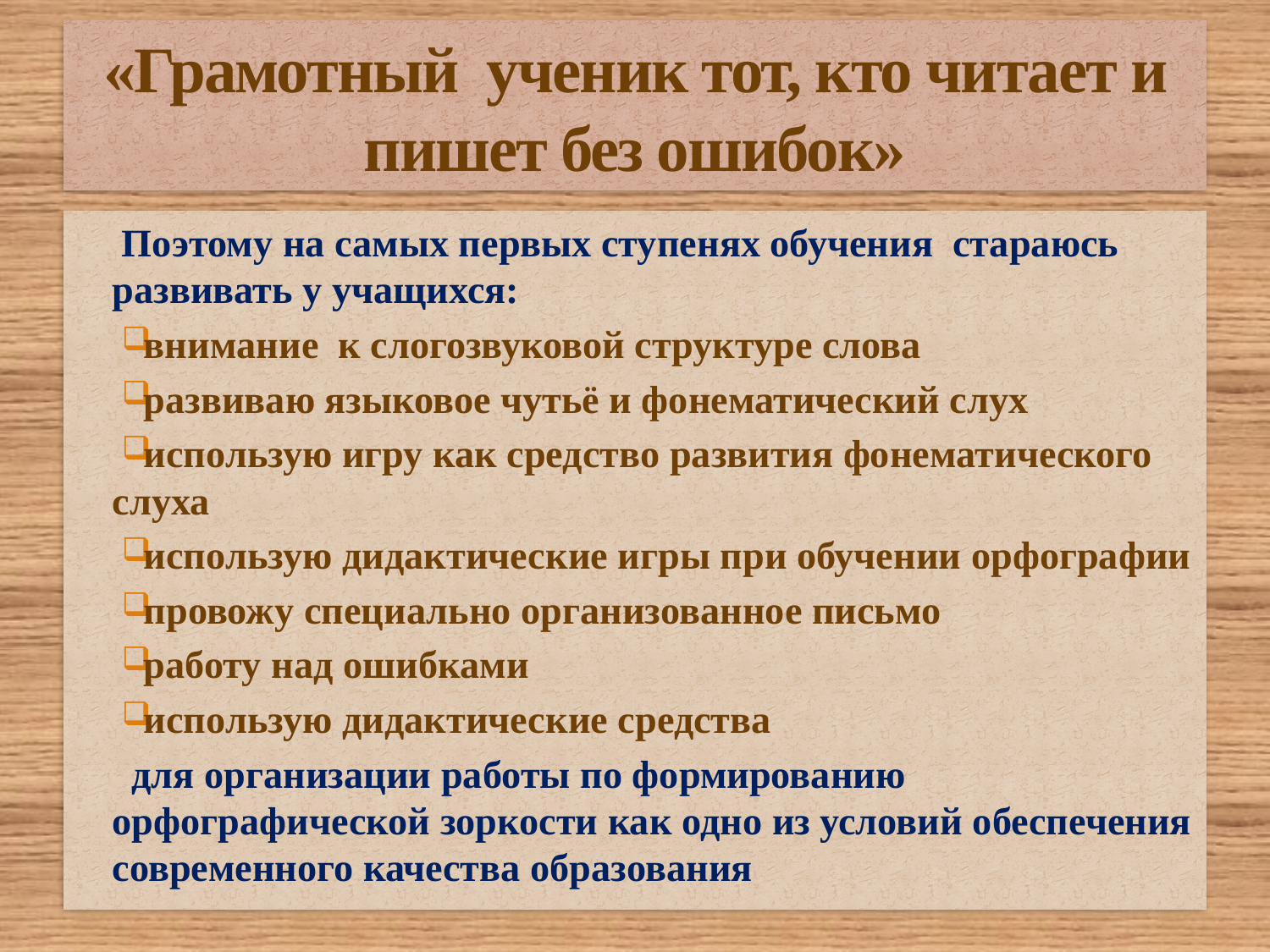

# «Грамотный  ученик тот, кто читает и пишет без ошибок»
Поэтому на самых первых ступенях обучения  стараюсь развивать у учащихся:
внимание  к слогозвуковой структуре слова
развиваю языковое чутьё и фонематический слух
использую игру как средство развития фонематического слуха
использую дидактические игры при обучении орфографии
провожу специально организованное письмо
работу над ошибками
использую дидактические средства
 для организации работы по формированию орфографической зоркости как одно из условий обеспечения современного качества образования